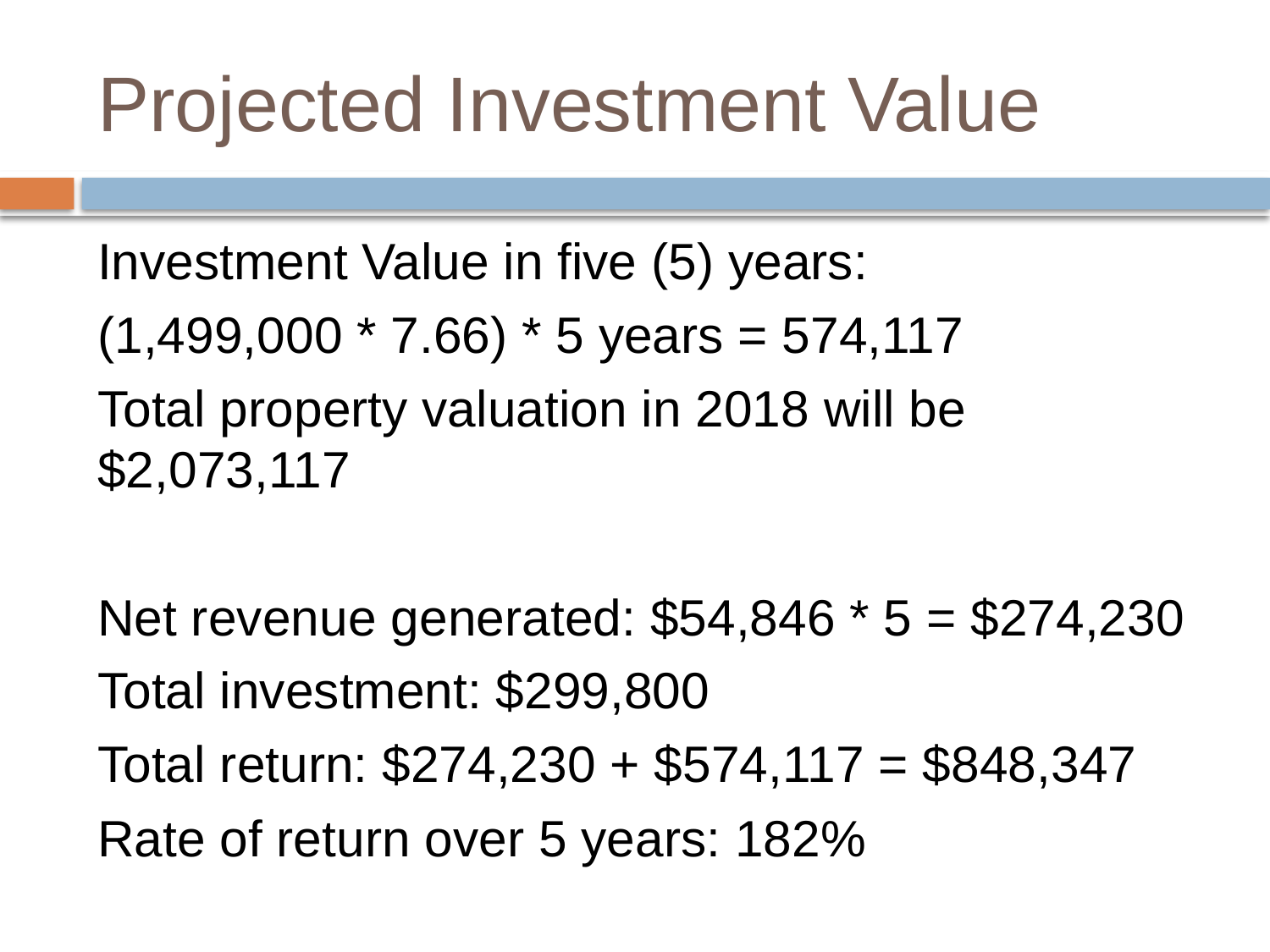

# Projected Investment Value
Investment Value in five (5) years:
(1,499,000 * 7.66) * 5 years = 574,117
Total property valuation in 2018 will be $2,073,117

Net revenue generated: $54,846 * 5 = $274,230
Total investment: $299,800
Total return: $274,230 + $574,117 = $848,347
Rate of return over 5 years: 182%